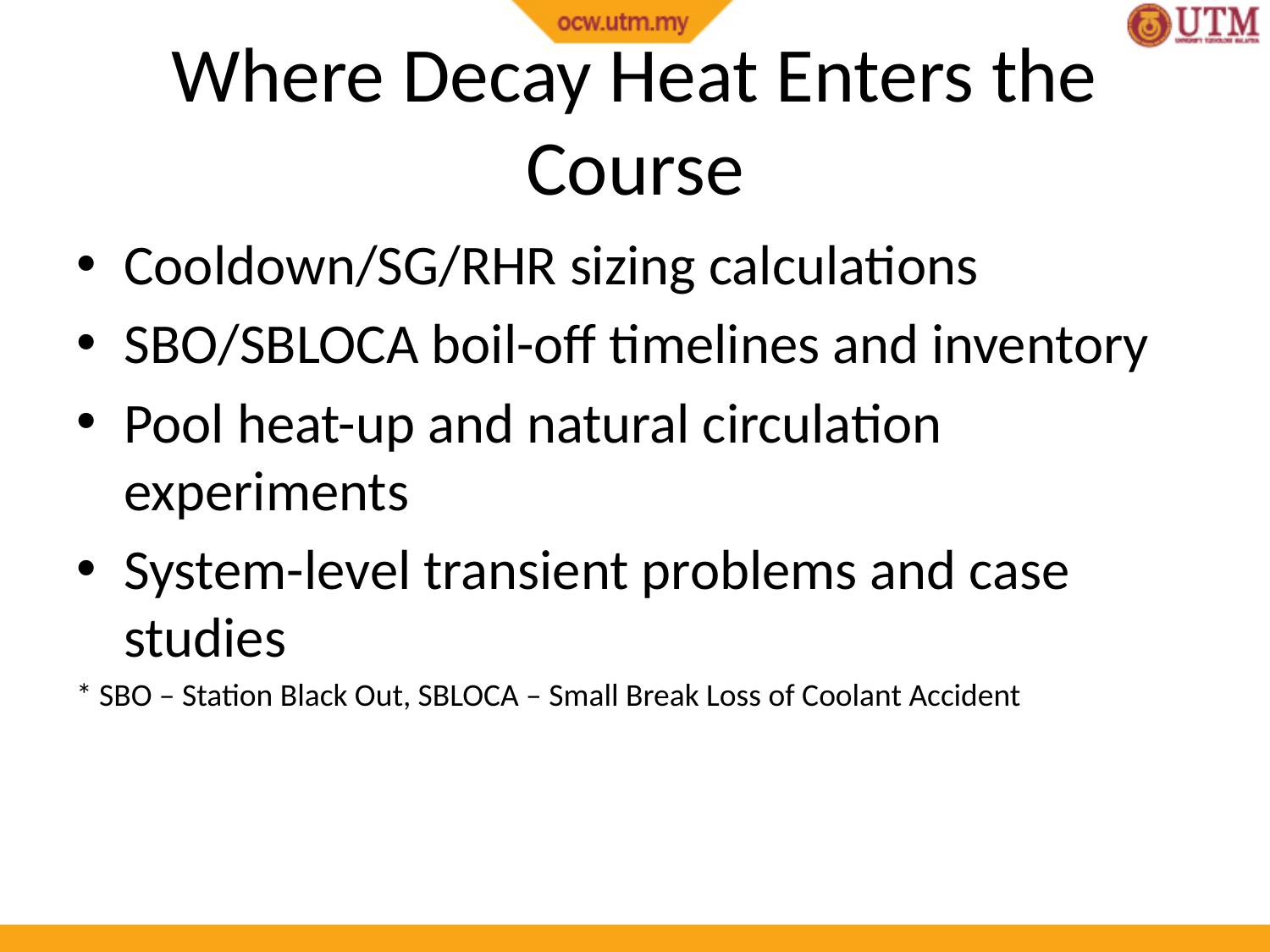

# Where Decay Heat Enters the Course
Cooldown/SG/RHR sizing calculations
SBO/SBLOCA boil-off timelines and inventory
Pool heat-up and natural circulation experiments
System-level transient problems and case studies
* SBO – Station Black Out, SBLOCA – Small Break Loss of Coolant Accident